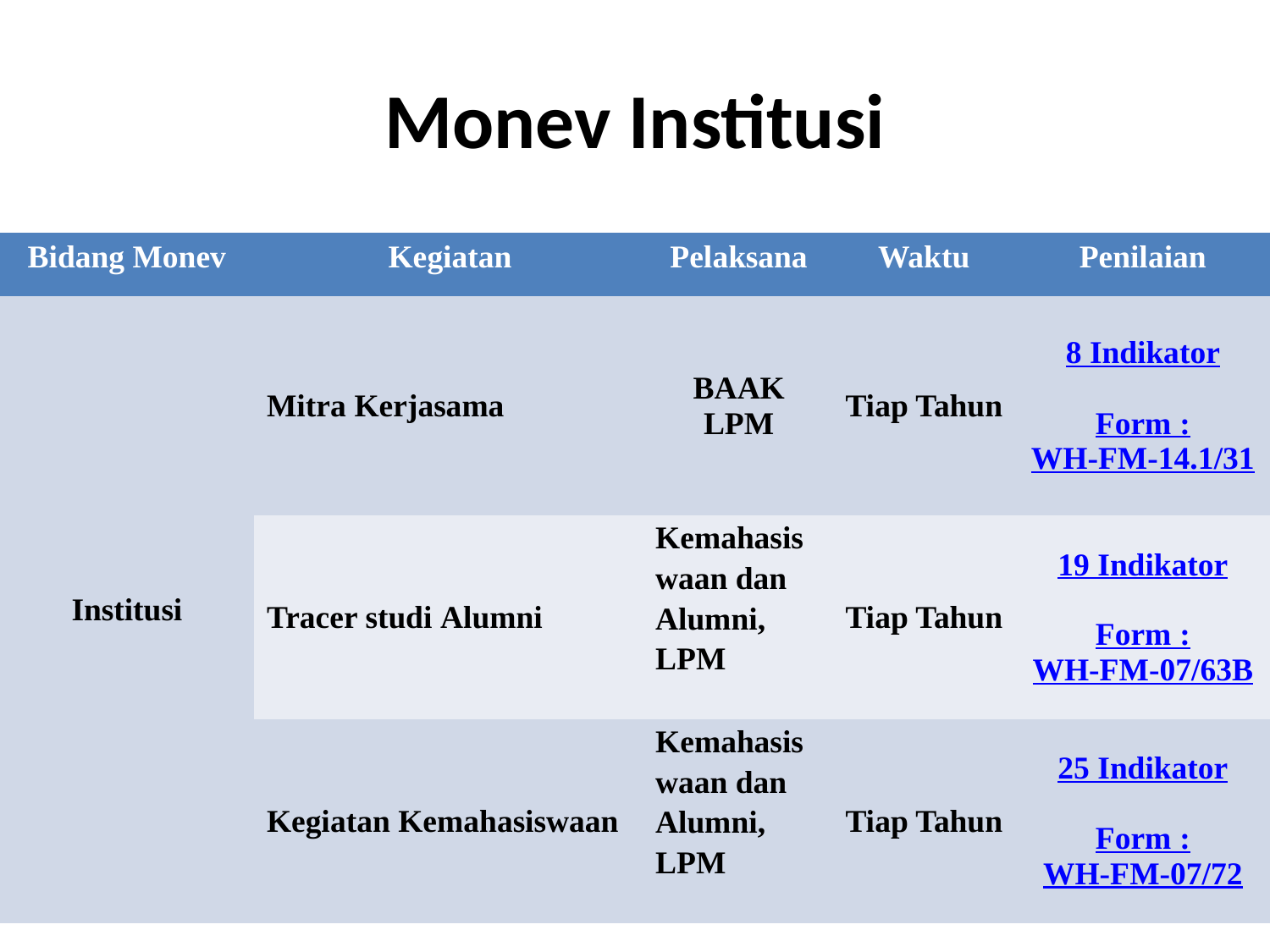

# Monev Institusi
| Bidang Monev | Kegiatan | Pelaksana | Waktu | Penilaian |
| --- | --- | --- | --- | --- |
| Institusi | Mitra Kerjasama | BAAK LPM | Tiap Tahun | 8 Indikator Form : WH-FM-14.1/31 |
|  | Tracer studi Alumni | Kemahasiswaan dan Alumni, LPM | Tiap Tahun | 19 Indikator Form : WH-FM-07/63B |
|  | Kegiatan Kemahasiswaan | Kemahasiswaan dan Alumni, LPM | Tiap Tahun | 25 Indikator Form : WH-FM-07/72 |